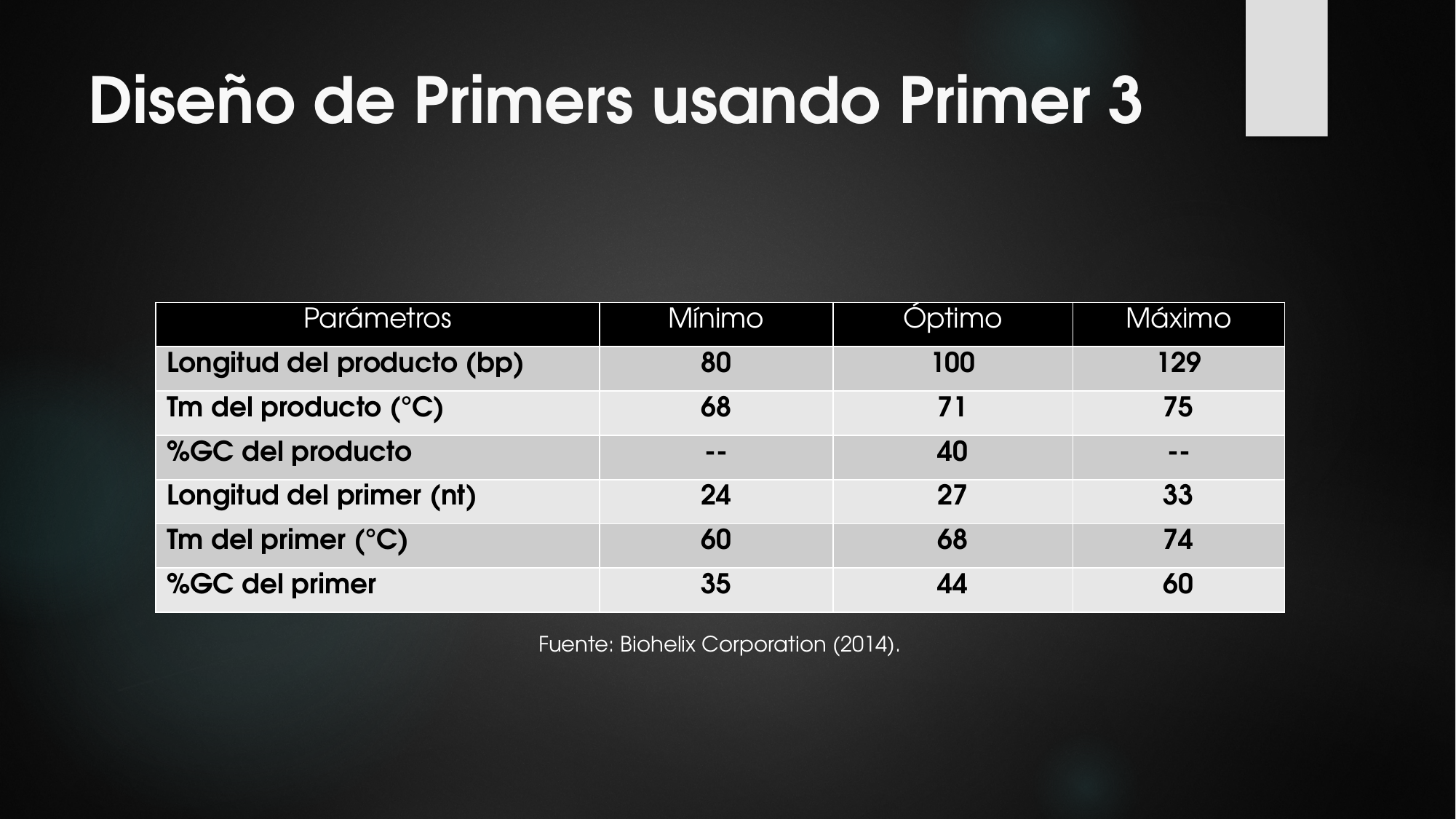

# Diseño de Primers usando Primer 3
| Parámetros | Mínimo | Óptimo | Máximo |
| --- | --- | --- | --- |
| Longitud del producto (bp) | 80 | 100 | 129 |
| Tm del producto (°C) | 68 | 71 | 75 |
| %GC del producto | -- | 40 | -- |
| Longitud del primer (nt) | 24 | 27 | 33 |
| Tm del primer (°C) | 60 | 68 | 74 |
| %GC del primer | 35 | 44 | 60 |
Fuente: Biohelix Corporation (2014).